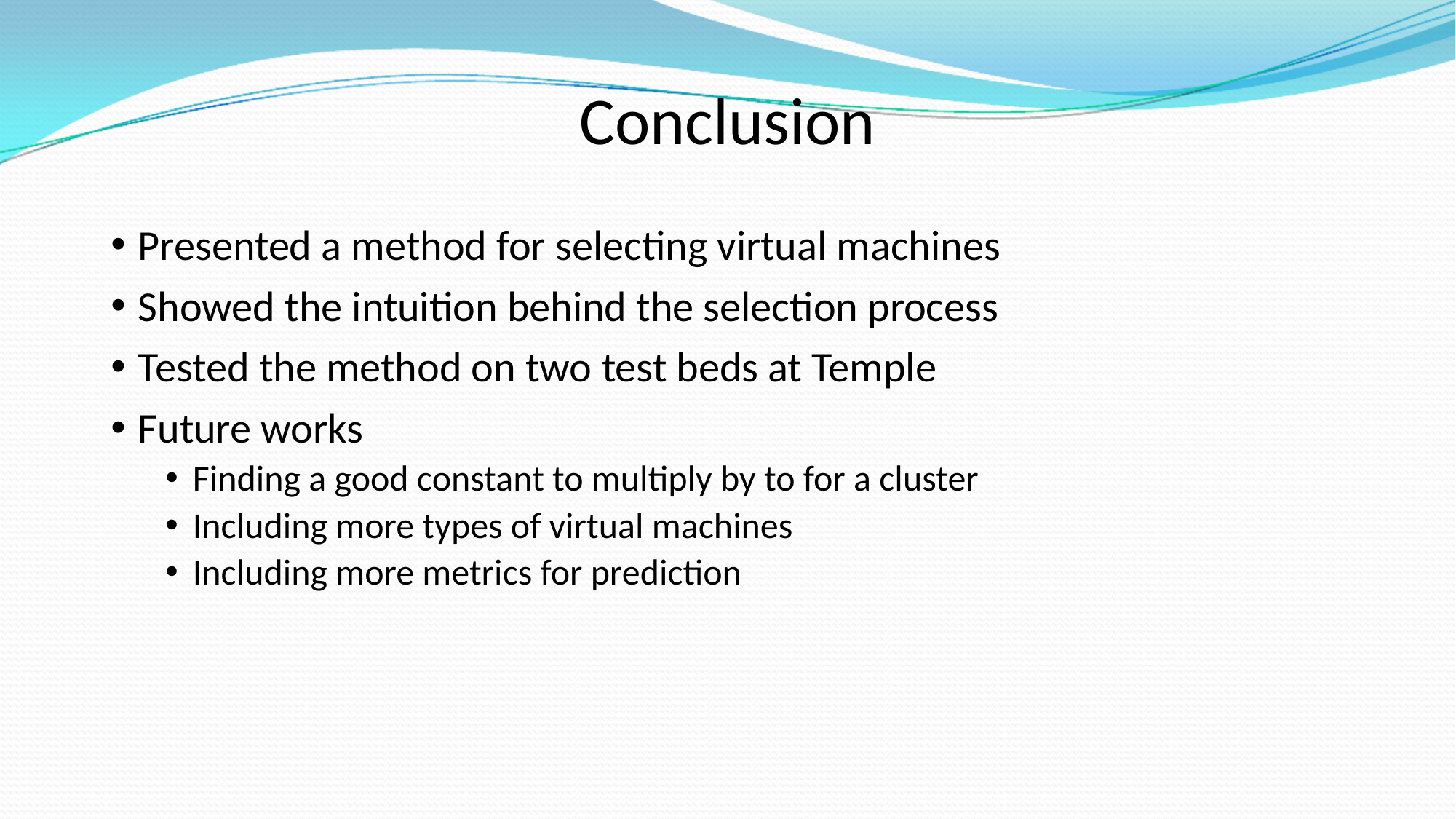

# Conclusion
Presented a method for selecting virtual machines
Showed the intuition behind the selection process
Tested the method on two test beds at Temple
Future works
Finding a good constant to multiply by to for a cluster
Including more types of virtual machines
Including more metrics for prediction